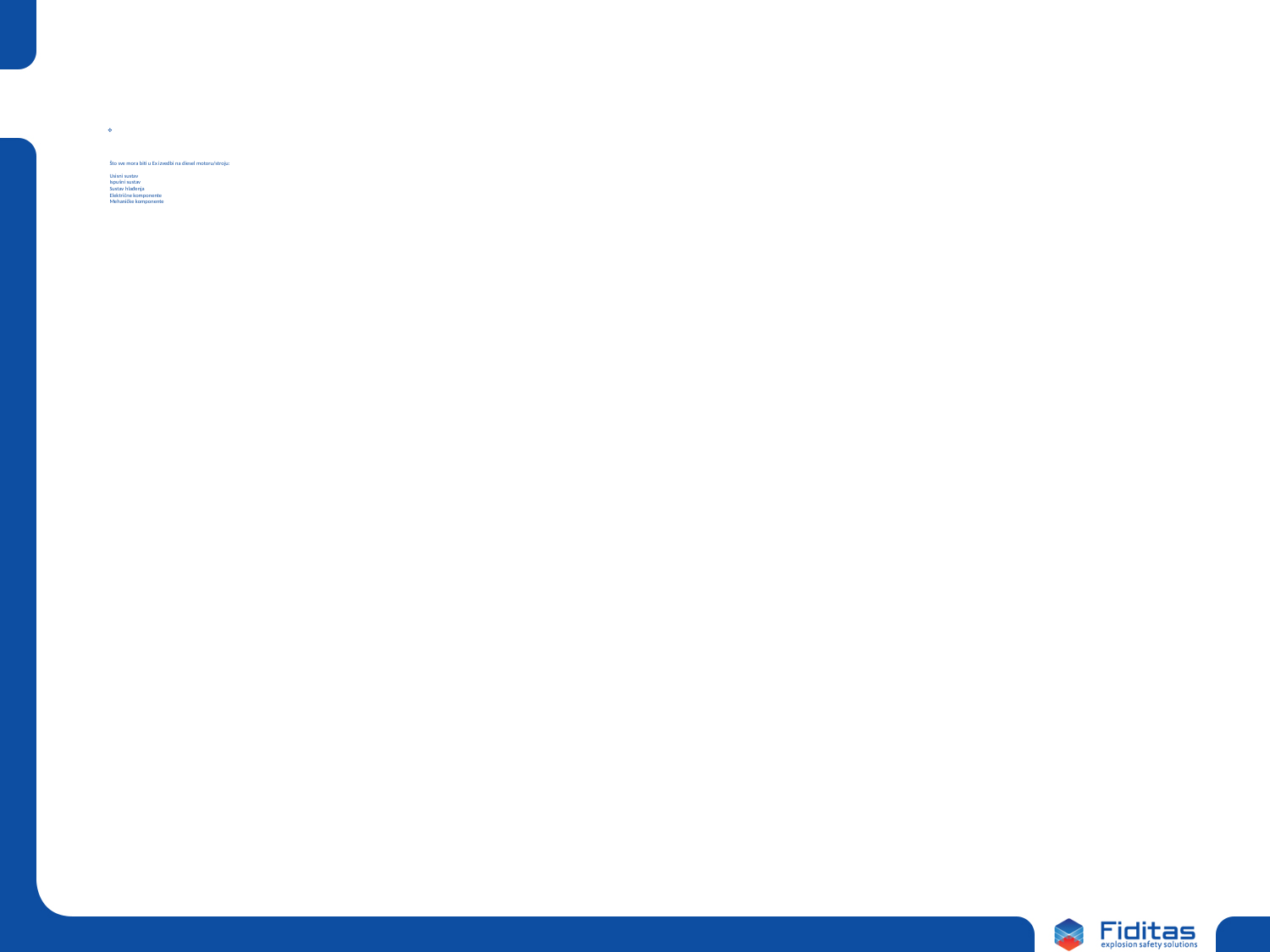

# Što sve mora biti u Ex izvedbi na diesel motoru/stroju: Usisni sustav Ispušni sustav Sustav hlađenja Električne komponente Mehaničke komponente